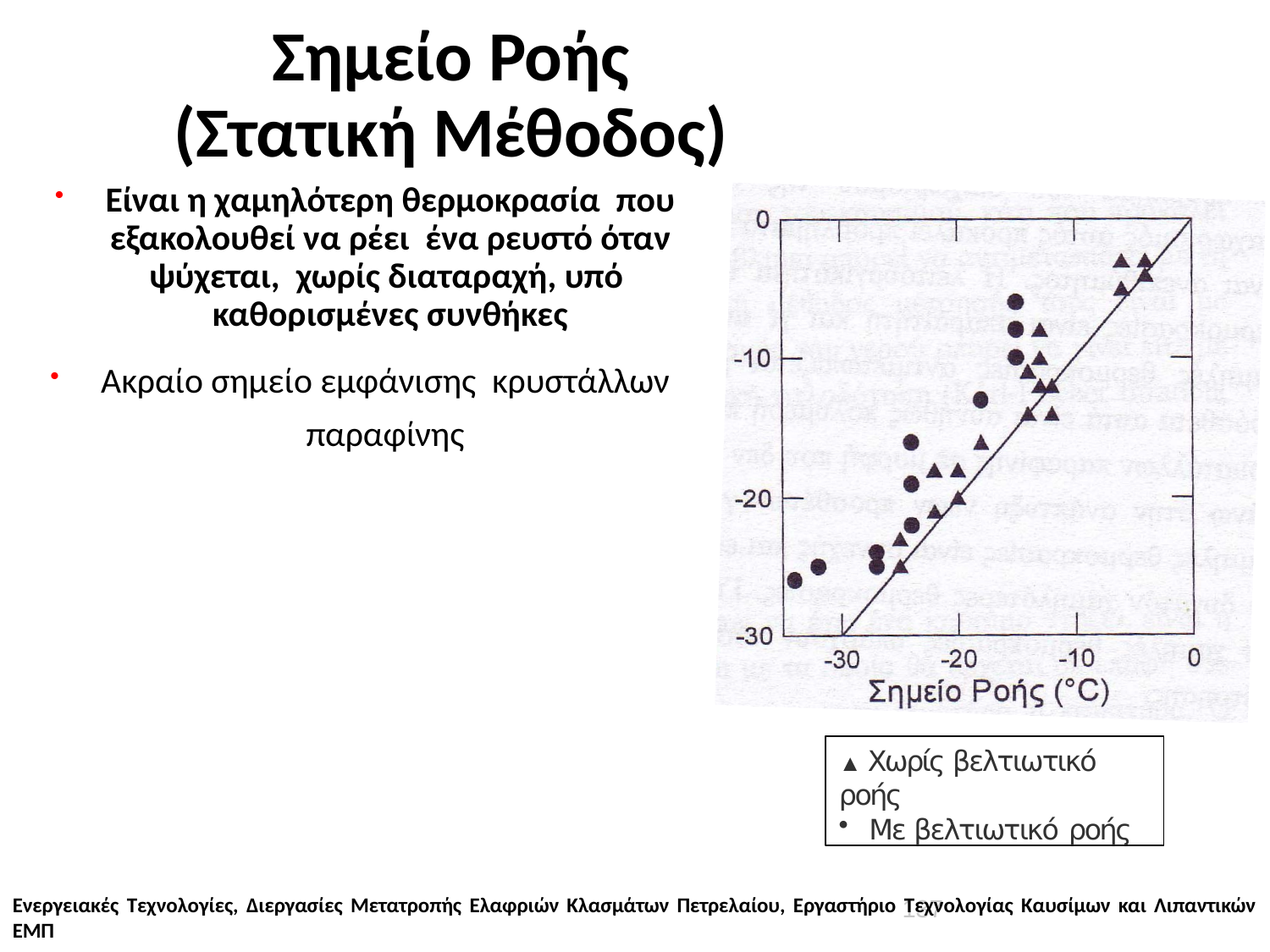

# Σημείο Ροής (Στατική Μέθοδος)
Είναι η χαμηλότερη θερμοκρασία  που εξακολουθεί να ρέει  ένα ρευστό όταν ψύχεται,  χωρίς διαταραχή, υπό  καθορισμένες συνθήκες
Ακραίο σημείο εμφάνισης  κρυστάλλων παραφίνης

▲ Χωρίς βελτιωτικό ροής
Με βελτιωτικό ροής
137
Ενεργειακές Τεχνολογίες, Διεργασίες Μετατροπής Ελαφριών Κλασμάτων Πετρελαίου, Εργαστήριο Τεχνολογίας Καυσίμων και Λιπαντικών ΕΜΠ